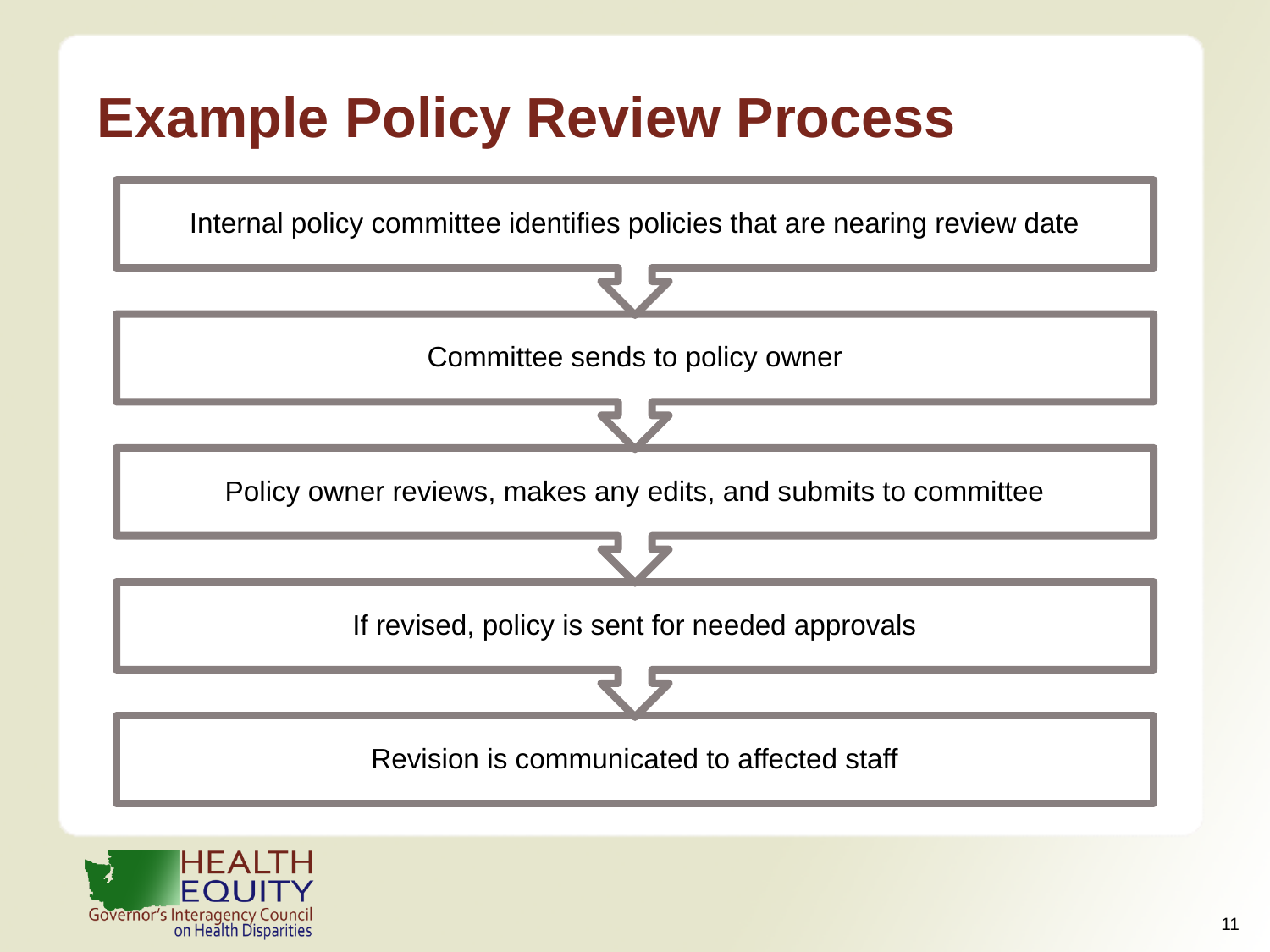

# Example Policy Review Process
Revision is communicated to affected staff
If revised, policy is sent for needed approvals
Policy owner reviews, makes any edits, and submits to committee
Committee sends to policy owner
Internal policy committee identifies policies that are nearing review date
11